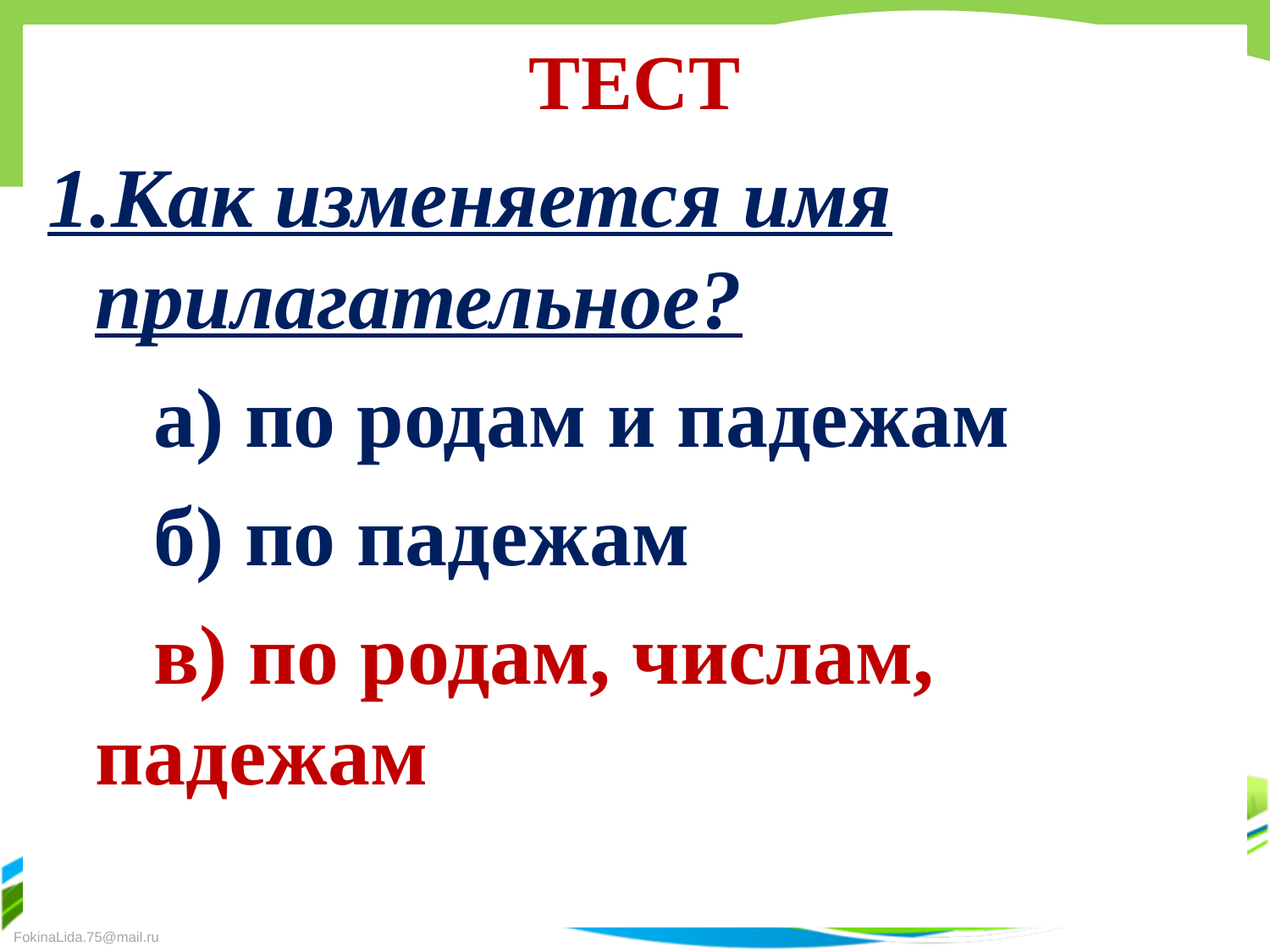

# ТЕСТ
1.Как изменяется имя прилагательное?
     а) по родам и падежам
     б) по падежам
     в) по родам, числам, падежам